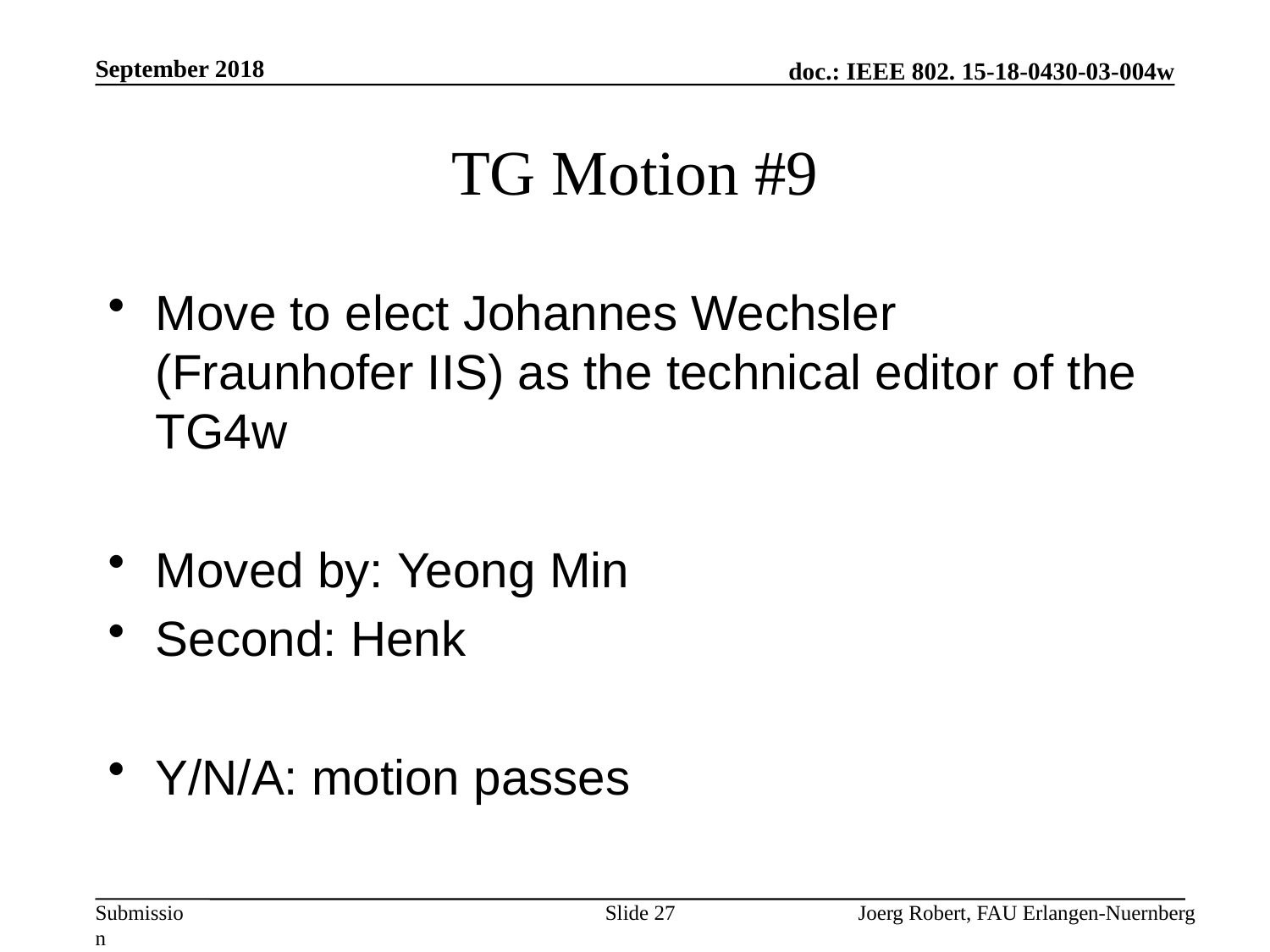

September 2018
# TG Motion #9
Move to elect Johannes Wechsler (Fraunhofer IIS) as the technical editor of the TG4w

Moved by: Yeong Min
Second: Henk

Y/N/A: motion passes
Slide 27
Joerg Robert, FAU Erlangen-Nuernberg